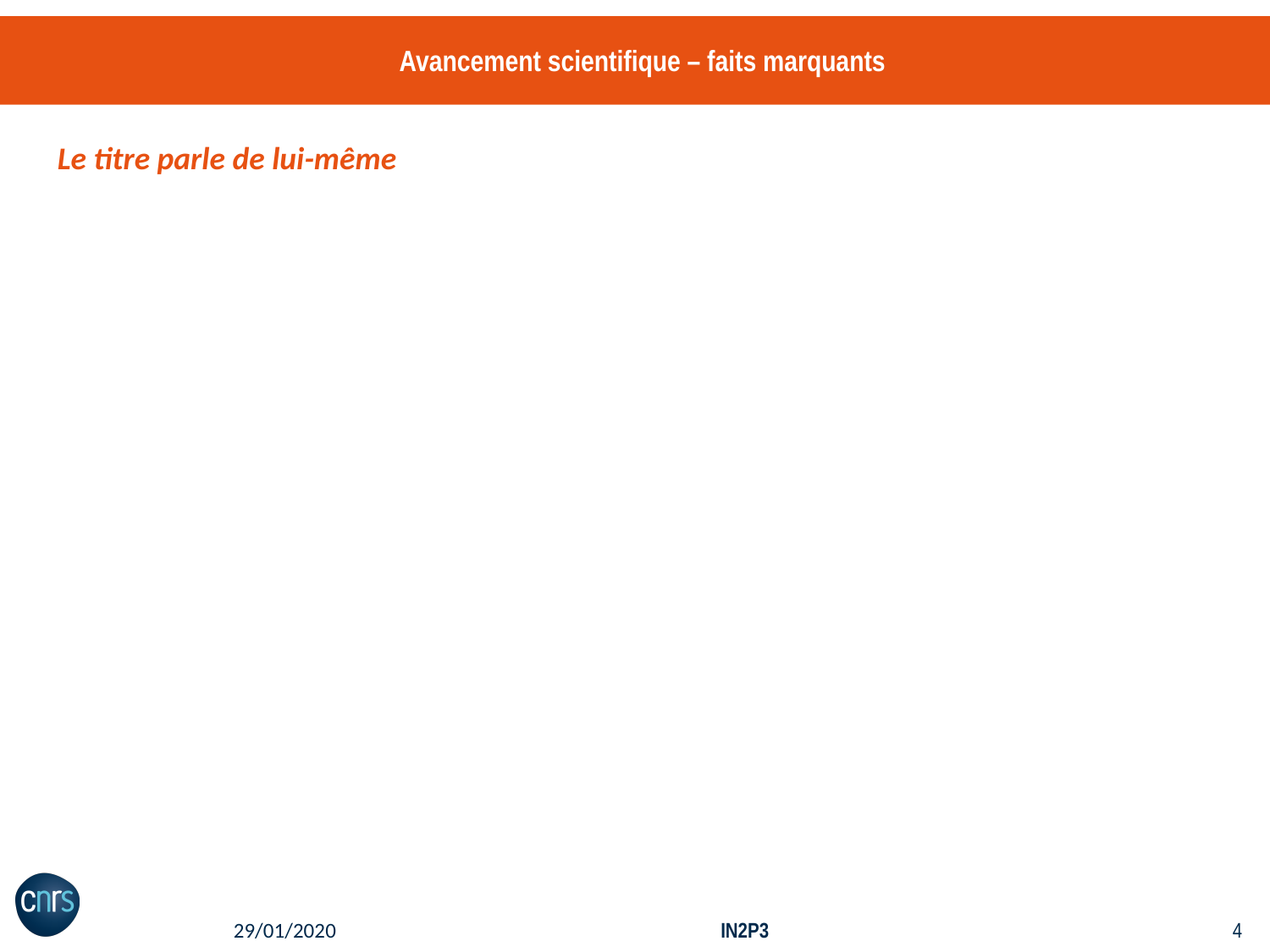

# Avancement scientifique – faits marquants
Le titre parle de lui-même

29/01/2020
IN2P3
4